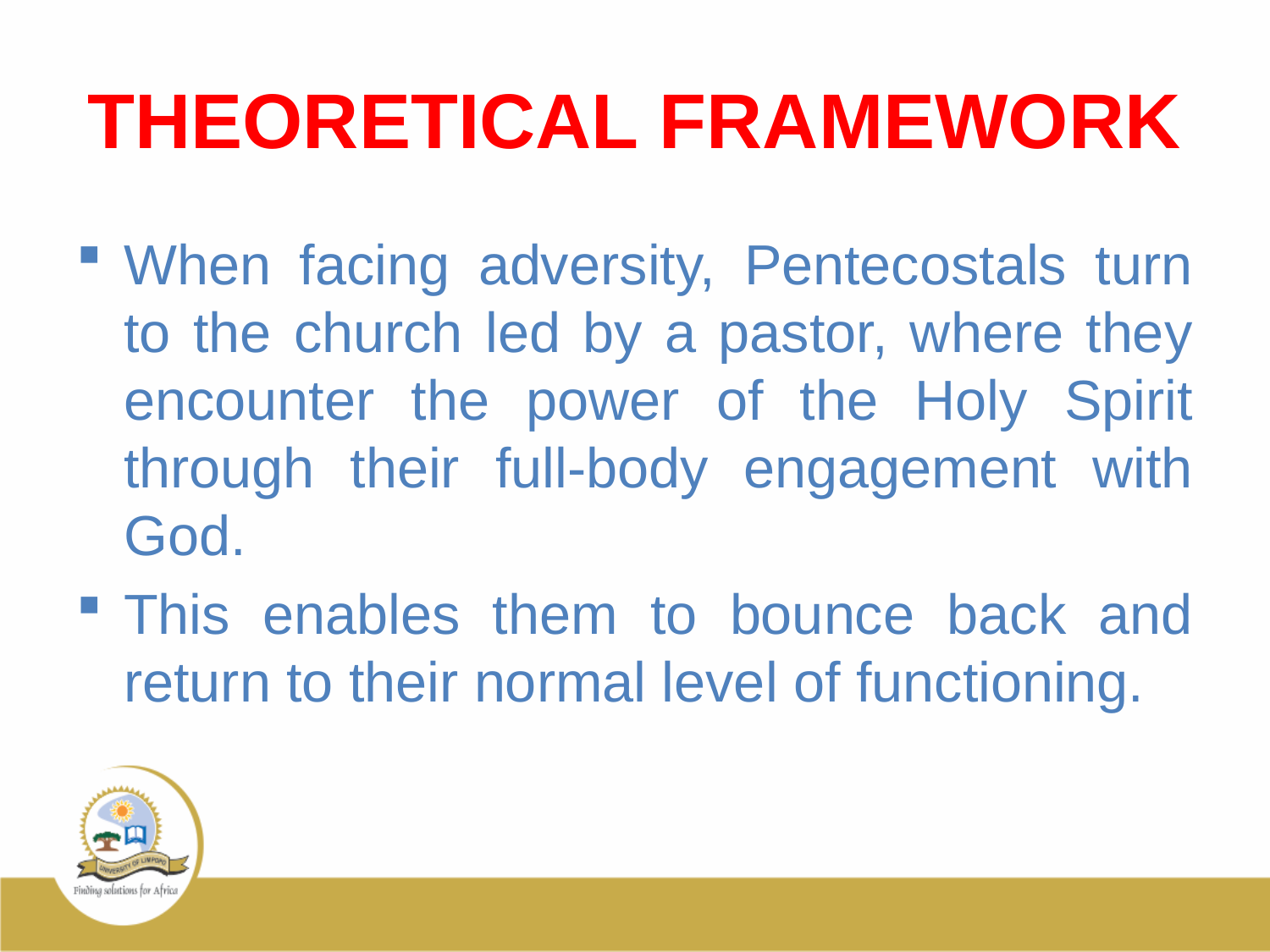

# THEORETICAL FRAMEWORK
When facing adversity, Pentecostals turn to the church led by a pastor, where they encounter the power of the Holy Spirit through their full-body engagement with God.
This enables them to bounce back and return to their normal level of functioning.